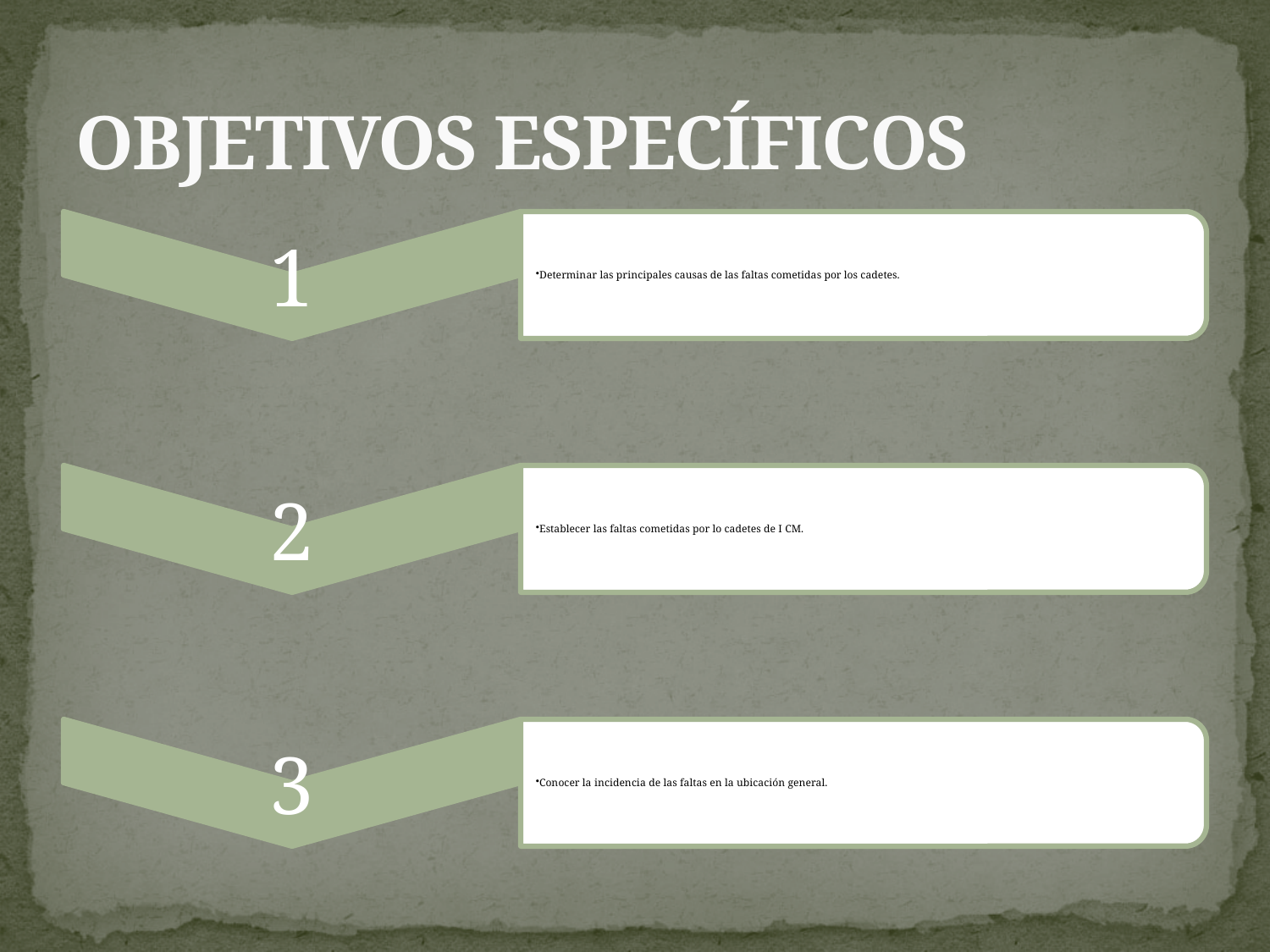

# OBJETIVOS ESPECÍFICOS
1
Determinar las principales causas de las faltas cometidas por los cadetes.
2
Establecer las faltas cometidas por lo cadetes de I CM.
3
Conocer la incidencia de las faltas en la ubicación general.